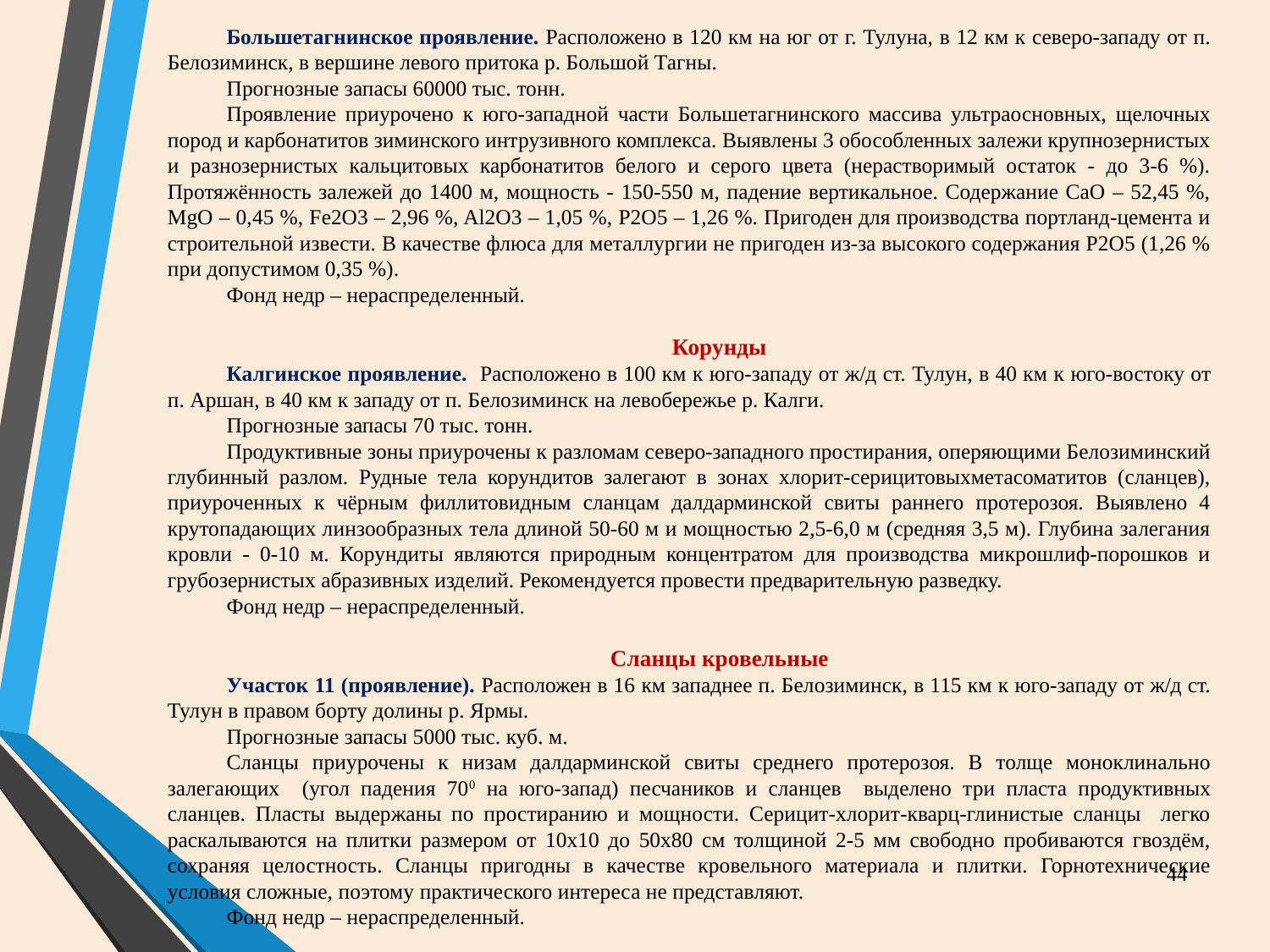

Большетагнинское проявление. Расположено в 120 км на юг от г. Тулуна, в 12 км к северо-западу от п. Белозиминск, в вершине левого притока р. Большой Тагны.
Прогнозные запасы 60000 тыс. тонн.
Проявление приурочено к юго-западной части Большетагнинского массива ультраосновных, щелочных пород и карбонатитов зиминского интрузивного комплекса. Выявлены 3 обособленных залежи крупнозернистых и разнозернистых кальцитовых карбонатитов белого и серого цвета (нерастворимый остаток - до 3-6 %). Протяжённость залежей до 1400 м, мощность - 150-550 м, падение вертикальное. Содержание СаО – 52,45 %, MgO – 0,45 %, Fe2O3 – 2,96 %, Al2O3 – 1,05 %, P2O5 – 1,26 %. Пригоден для производства портланд-цемента и строительной извести. В качестве флюса для металлургии не пригоден из-за высокого содержания P2O5 (1,26 % при допустимом 0,35 %).
Фонд недр – нераспределенный.

Корунды
Калгинское проявление.  Расположено в 100 км к юго-западу от ж/д ст. Тулун, в 40 км к юго-востоку от п. Аршан, в 40 км к западу от п. Белозиминск на левобережье р. Калги.
Прогнозные запасы 70 тыс. тонн.
Продуктивные зоны приурочены к разломам северо-западного простирания, оперяющими Белозиминский глубинный разлом. Рудные тела корундитов залегают в зонах хлорит-серицитовыхметасоматитов (сланцев), приуроченных к чёрным филлитовидным сланцам далдарминской свиты раннего протерозоя. Выявлено 4 крутопадающих линзообразных тела длиной 50-60 м и мощностью 2,5-6,0 м (средняя 3,5 м). Глубина залегания кровли - 0-10 м. Корундиты являются природным концентратом для производства микрошлиф-порошков и грубозернистых абразивных изделий. Рекомендуется провести предварительную разведку.
Фонд недр – нераспределенный.

Сланцы кровельные
Участок 11 (проявление). Расположен в 16 км западнее п. Белозиминск, в 115 км к юго-западу от ж/д ст. Тулун в правом борту долины р. Ярмы.
Прогнозные запасы 5000 тыс. куб. м.
Сланцы приурочены к низам далдарминской свиты среднего протерозоя. В толще моноклинально залегающих  (угол падения 700 на юго-запад) песчаников и сланцев  выделено три пласта продуктивных сланцев. Пласты выдержаны по простиранию и мощности. Серицит-хлорит-кварц-глинистые сланцы  легко раскалываются на плитки размером от 10х10 до 50х80 см толщиной 2-5 мм свободно пробиваются гвоздём, сохраняя целостность. Сланцы пригодны в качестве кровельного материала и плитки. Горнотехнические условия сложные, поэтому практического интереса не представляют.
Фонд недр – нераспределенный.
44